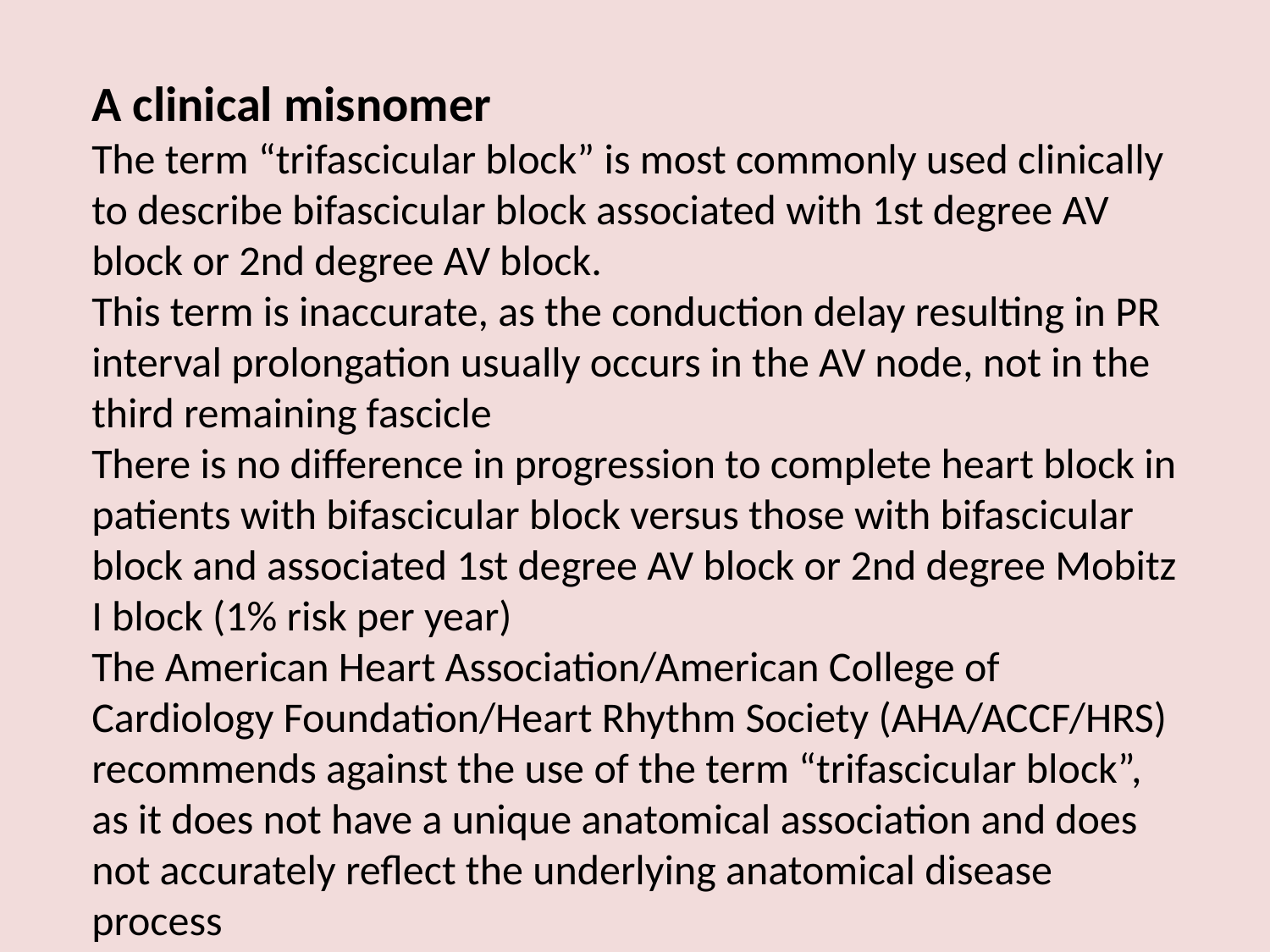

A clinical misnomer
The term “trifascicular block” is most commonly used clinically to describe bifascicular block associated with 1st degree AV block or 2nd degree AV block.
This term is inaccurate, as the conduction delay resulting in PR interval prolongation usually occurs in the AV node, not in the third remaining fascicle
There is no difference in progression to complete heart block in patients with bifascicular block versus those with bifascicular block and associated 1st degree AV block or 2nd degree Mobitz I block (1% risk per year)
The American Heart Association/American College of Cardiology Foundation/Heart Rhythm Society (AHA/ACCF/HRS) recommends against the use of the term “trifascicular block”, as it does not have a unique anatomical association and does not accurately reflect the underlying anatomical disease process